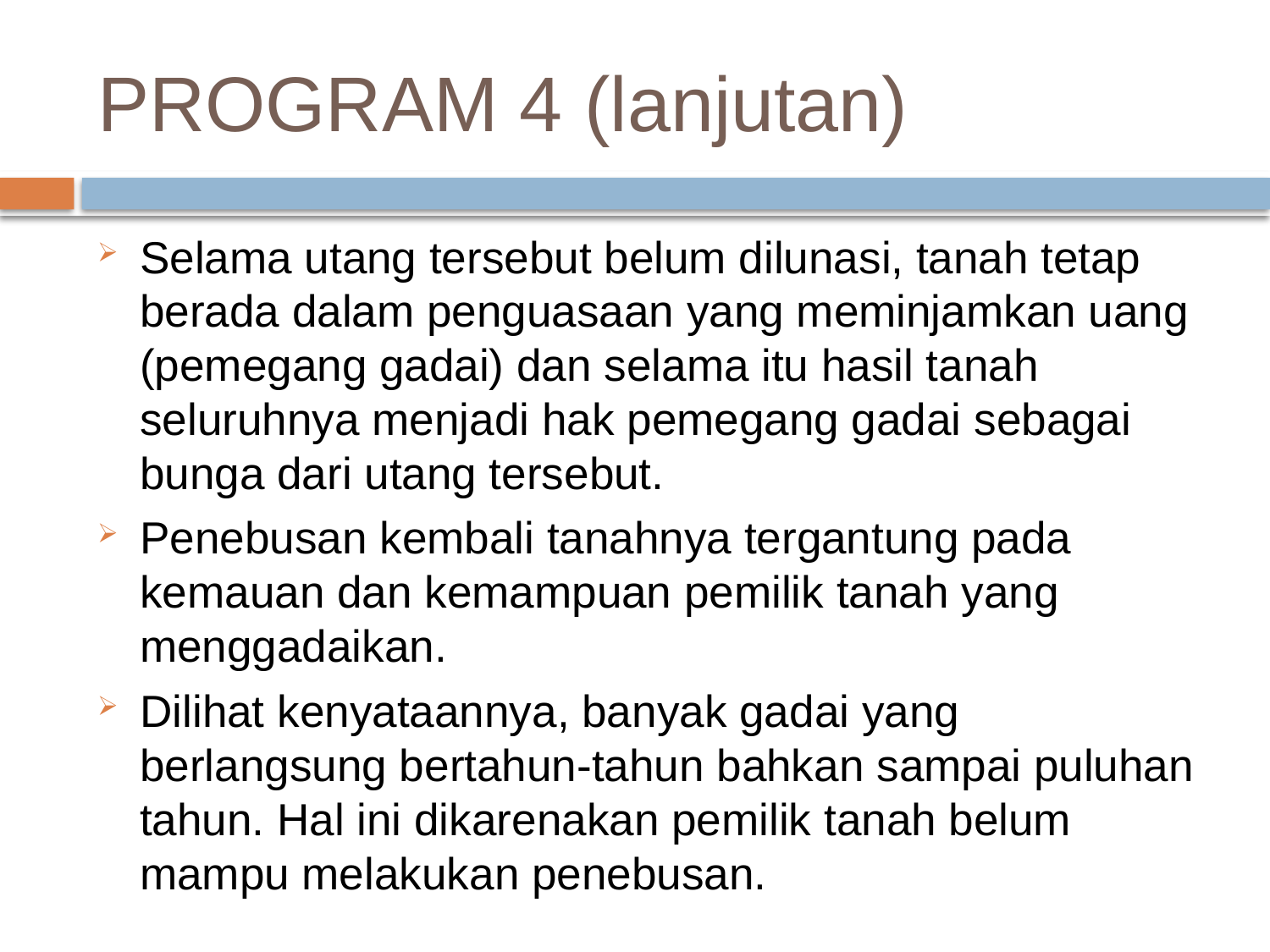

# PROGRAM 4 (lanjutan)
Selama utang tersebut belum dilunasi, tanah tetap berada dalam penguasaan yang meminjamkan uang (pemegang gadai) dan selama itu hasil tanah seluruhnya menjadi hak pemegang gadai sebagai bunga dari utang tersebut.
Penebusan kembali tanahnya tergantung pada kemauan dan kemampuan pemilik tanah yang menggadaikan.
Dilihat kenyataannya, banyak gadai yang berlangsung bertahun-tahun bahkan sampai puluhan tahun. Hal ini dikarenakan pemilik tanah belum mampu melakukan penebusan.